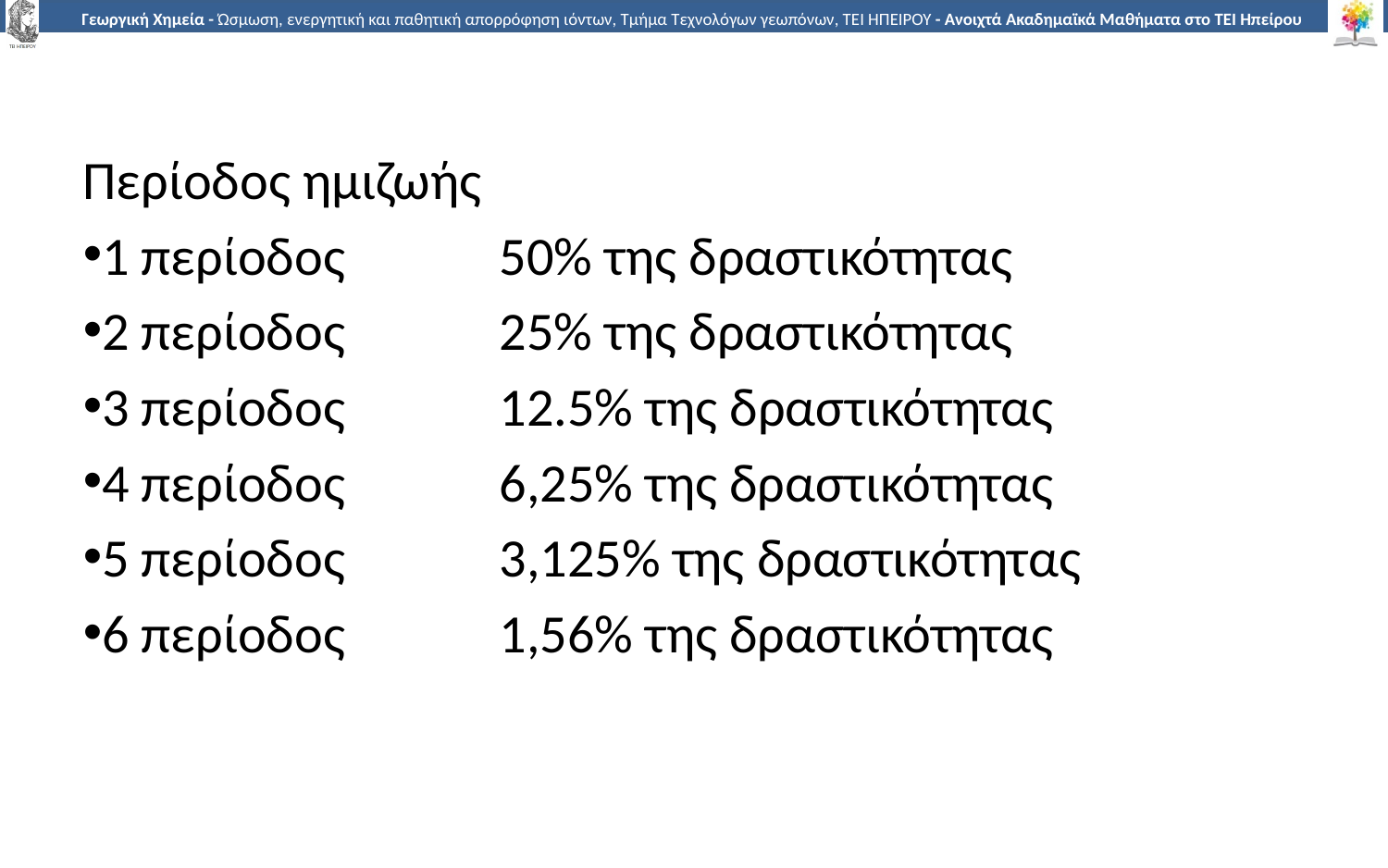

Περίοδος ημιζωής
1 περίοδος		50% της δραστικότητας
2 περίοδος		25% της δραστικότητας
3 περίοδος		12.5% της δραστικότητας
4 περίοδος		6,25% της δραστικότητας
5 περίοδος		3,125% της δραστικότητας
6 περίοδος		1,56% της δραστικότητας